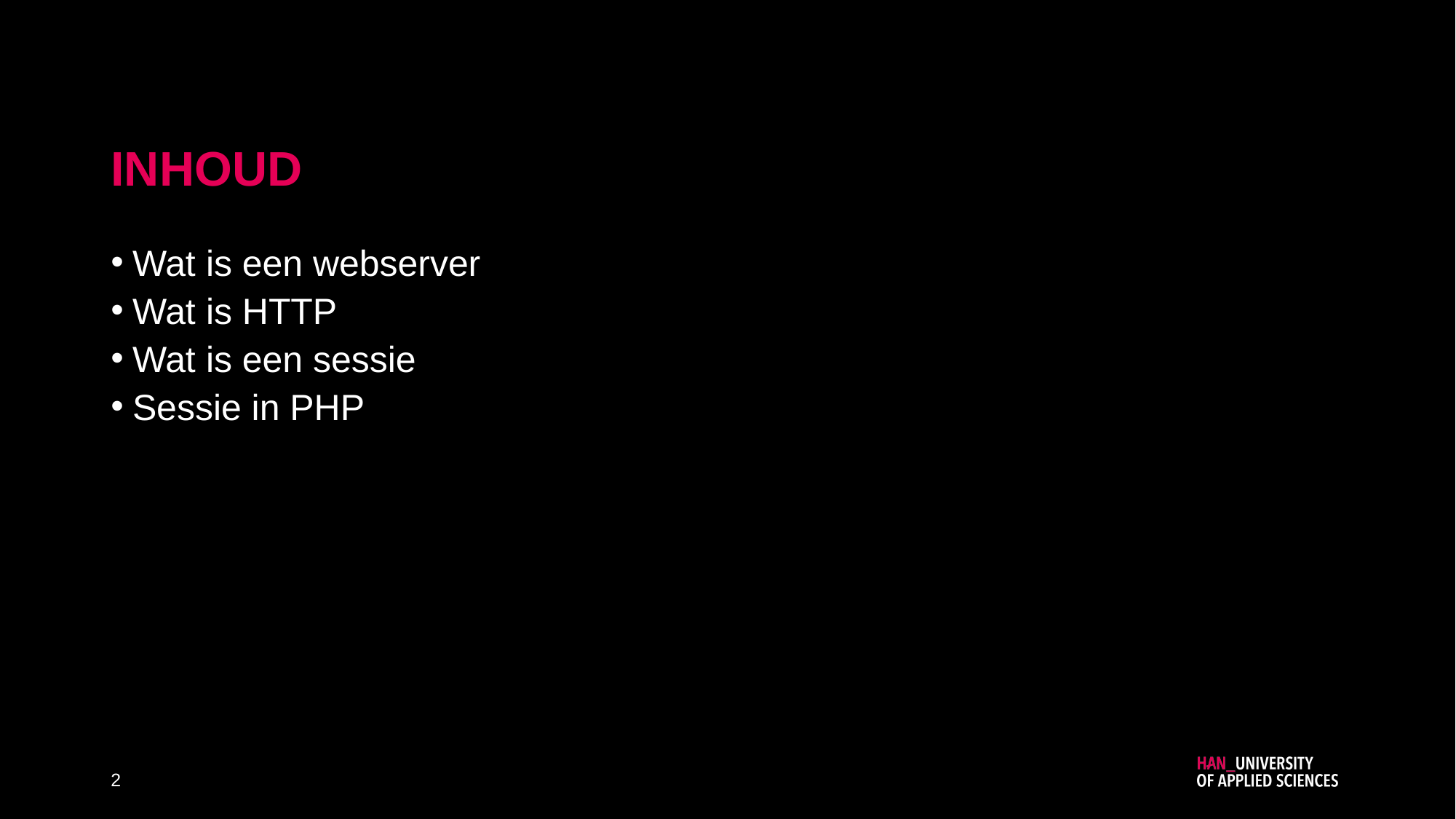

# Inhoud
Wat is een webserver
Wat is HTTP
Wat is een sessie
Sessie in PHP
2